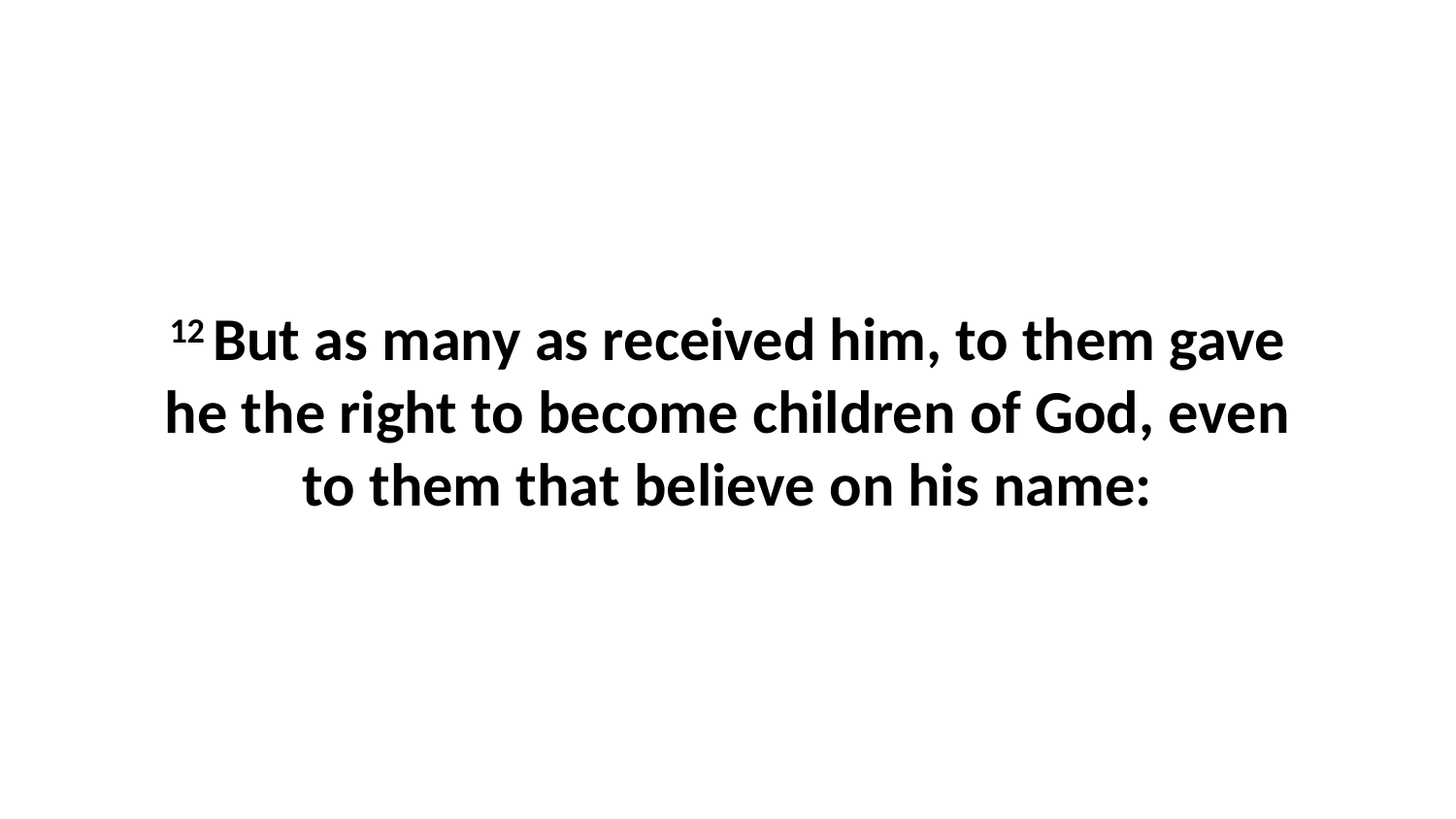

12 But as many as received him, to them gave he the right to become children of God, even to them that believe on his name: